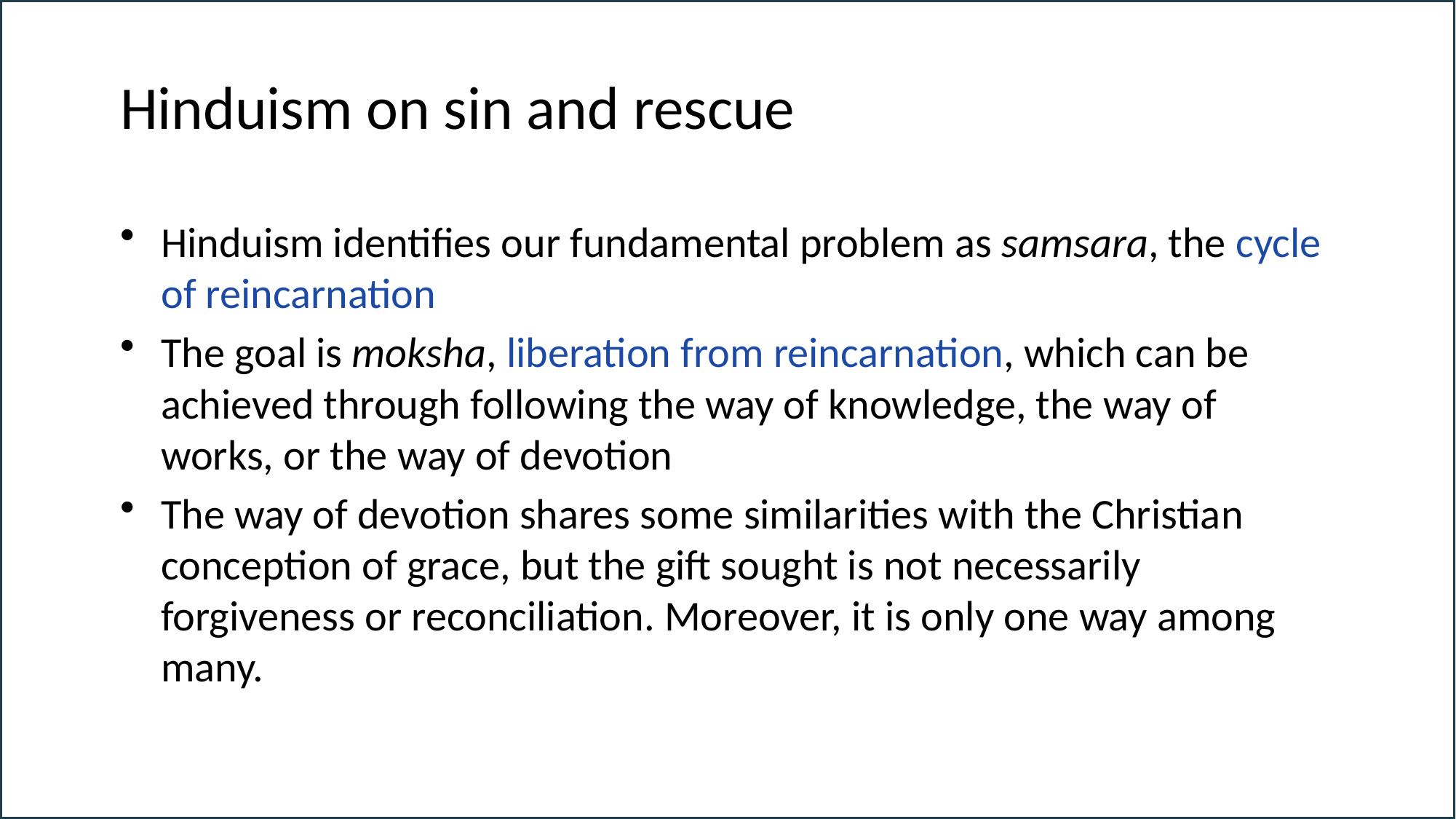

# Hinduism on sin and rescue
Hinduism identifies our fundamental problem as samsara, the cycle of reincarnation
The goal is moksha, liberation from reincarnation, which can be achieved through following the way of knowledge, the way of works, or the way of devotion
The way of devotion shares some similarities with the Christian conception of grace, but the gift sought is not necessarily forgiveness or reconciliation. Moreover, it is only one way among many.